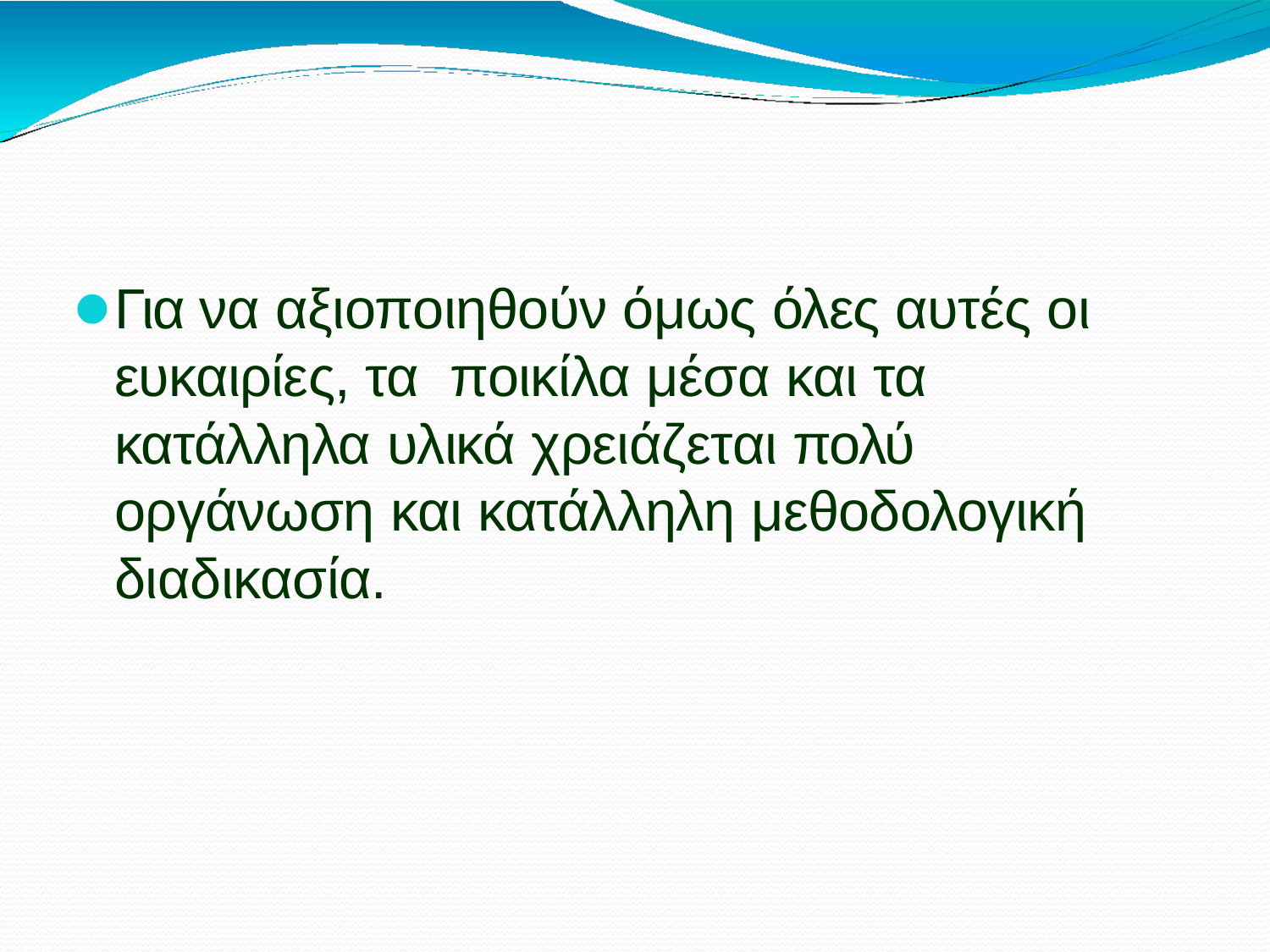

Για να αξιοποιηθούν όμως όλες αυτές οι ευκαιρίες, τα  ποικίλα μέσα και τα κατάλληλα υλικά χρειάζεται πολύ  οργάνωση και κατάλληλη μεθοδολογική διαδικασία.